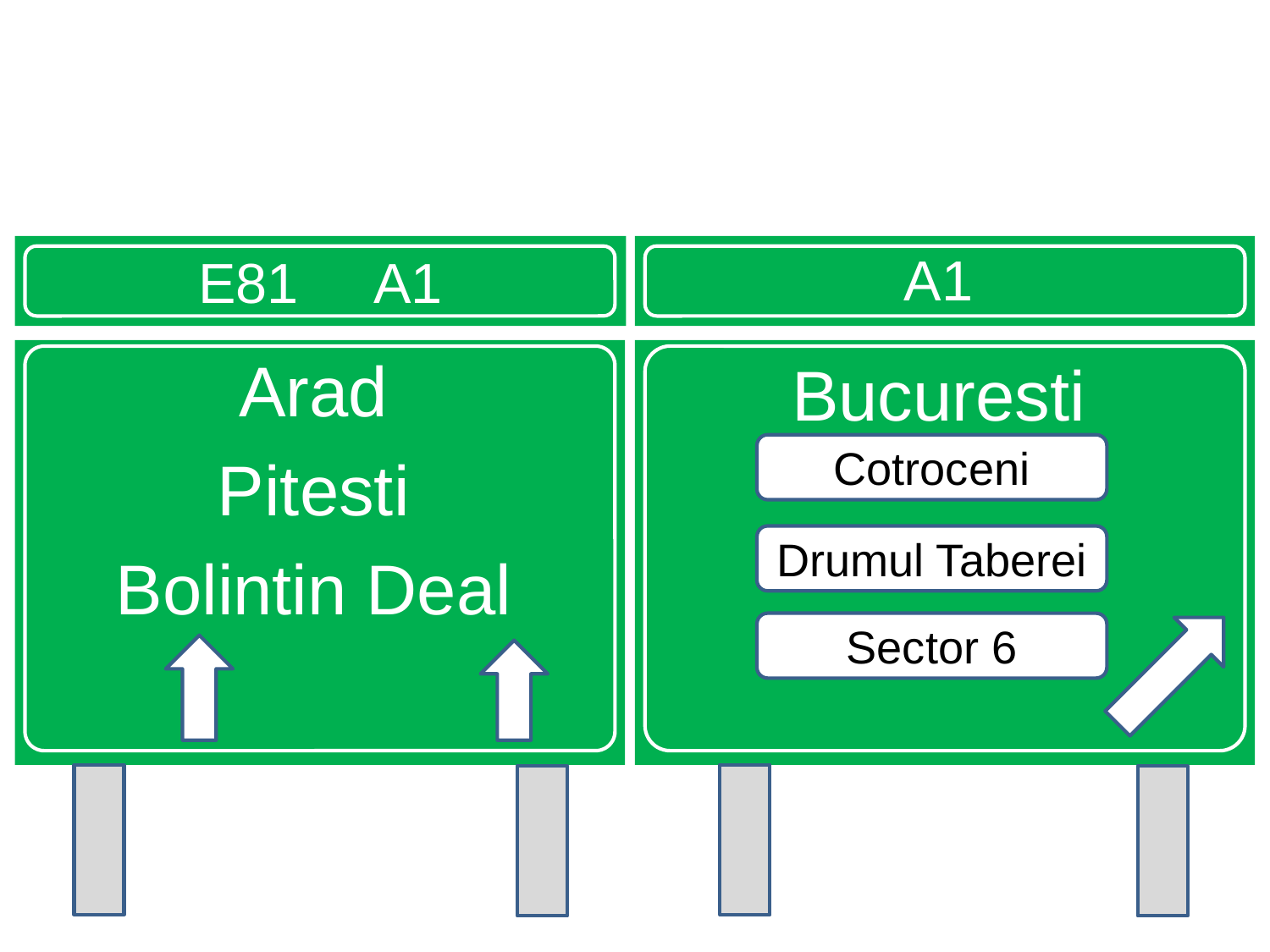

E81     A1
A1

Arad
Pitesti
Bolintin Deal

Bucuresti

Cotroceni
Drumul Taberei
Sector 6